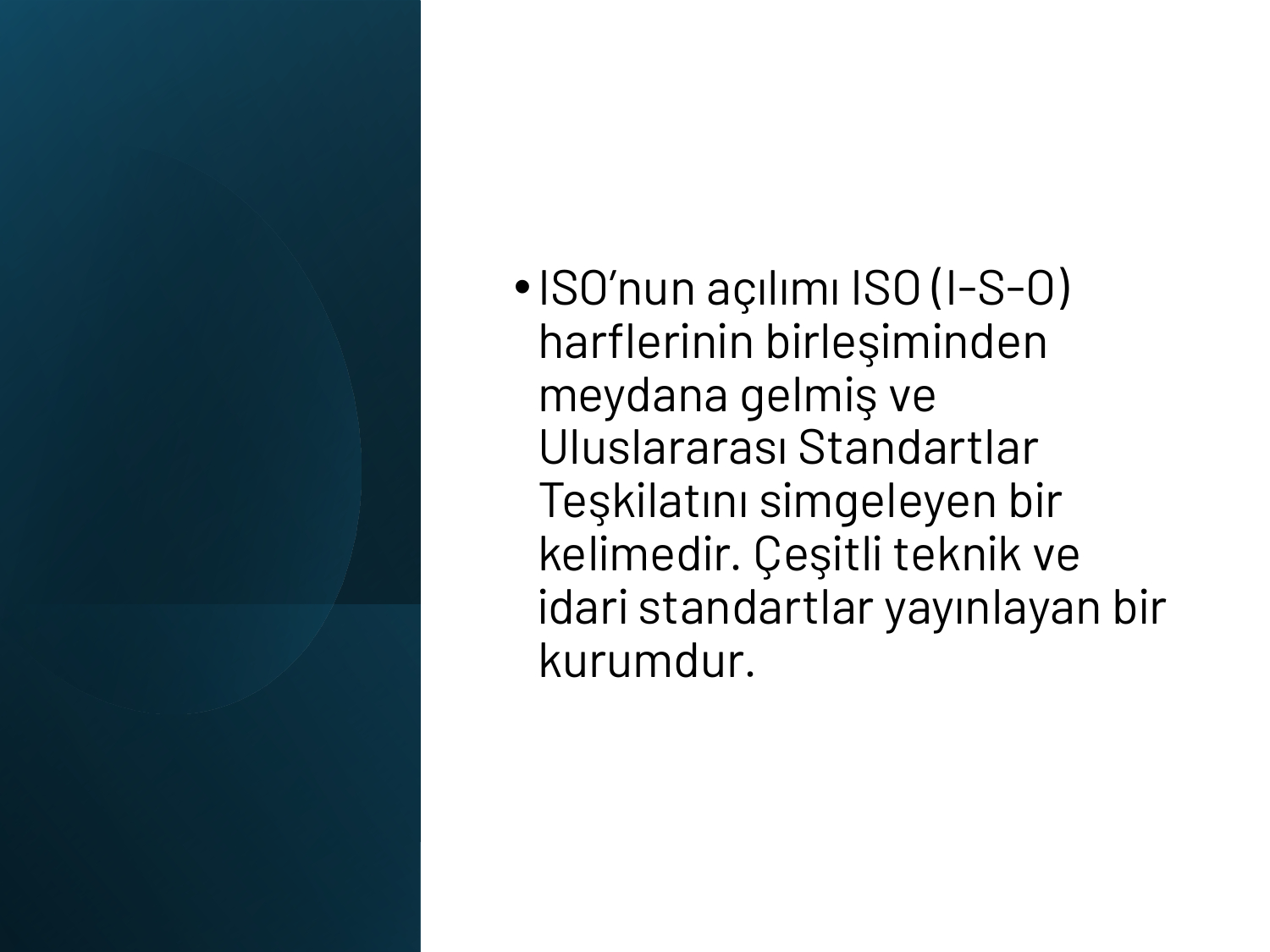

#
ISO’nun açılımı ISO (I-S-O) harflerinin birleşiminden meydana gelmiş ve Uluslararası Standartlar Teşkilatını simgeleyen bir kelimedir. Çeşitli teknik ve idari standartlar yayınlayan bir kurumdur.